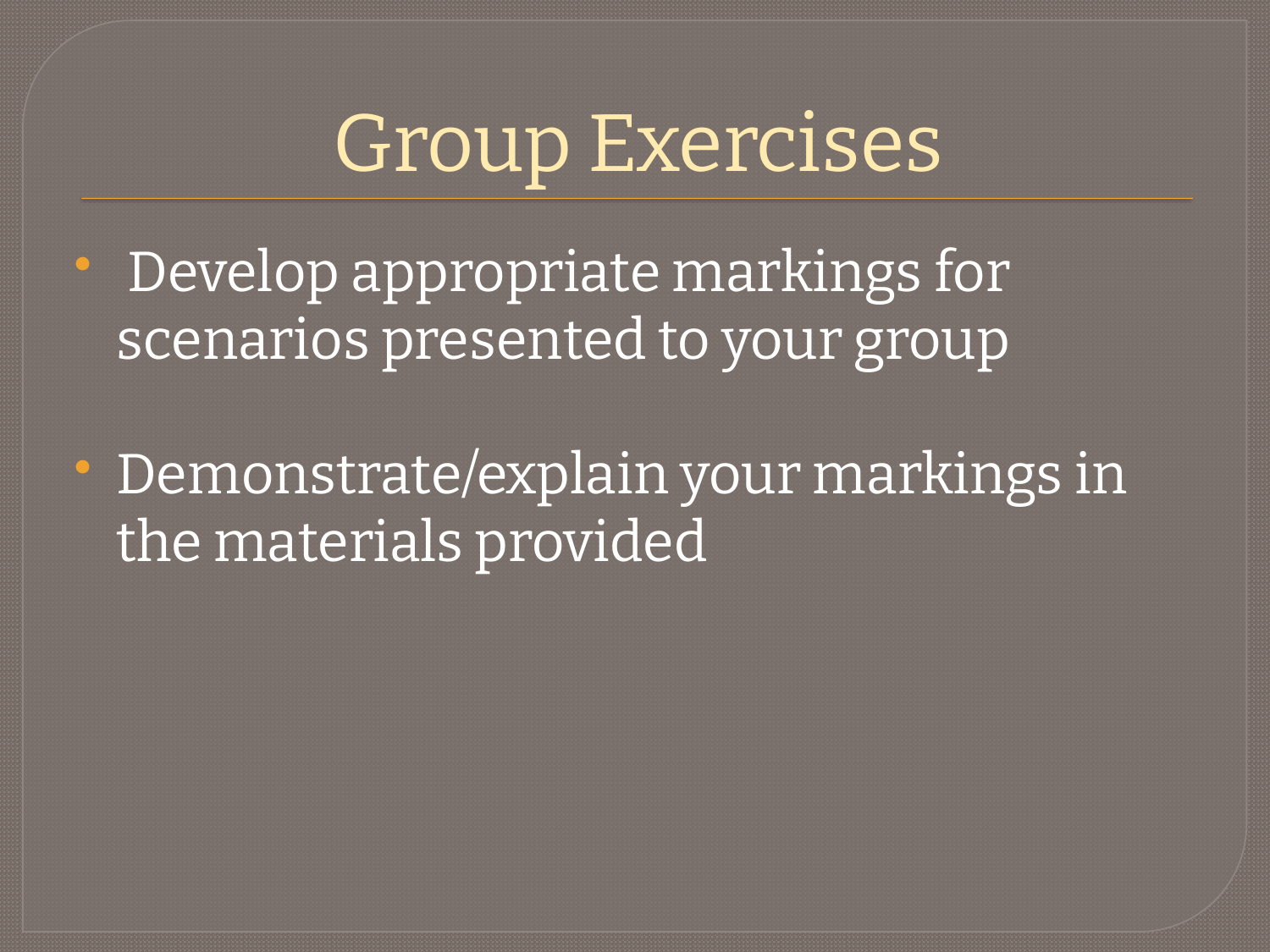

# Group Exercises
 Develop appropriate markings for scenarios presented to your group

Demonstrate/explain your markings in the materials provided